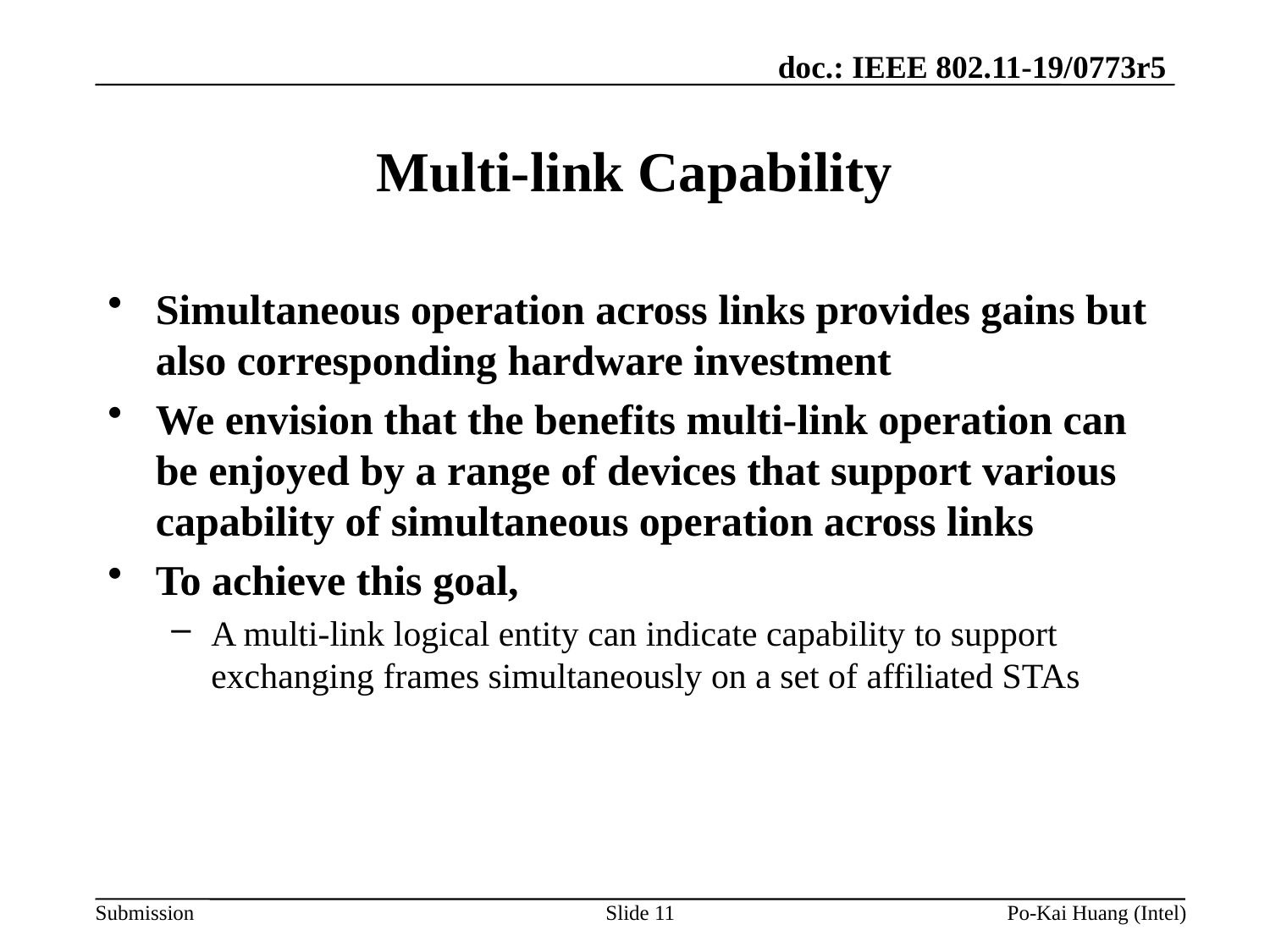

# Multi-link Capability
Simultaneous operation across links provides gains but also corresponding hardware investment
We envision that the benefits multi-link operation can be enjoyed by a range of devices that support various capability of simultaneous operation across links
To achieve this goal,
A multi-link logical entity can indicate capability to support exchanging frames simultaneously on a set of affiliated STAs
Slide 11
Po-Kai Huang (Intel)